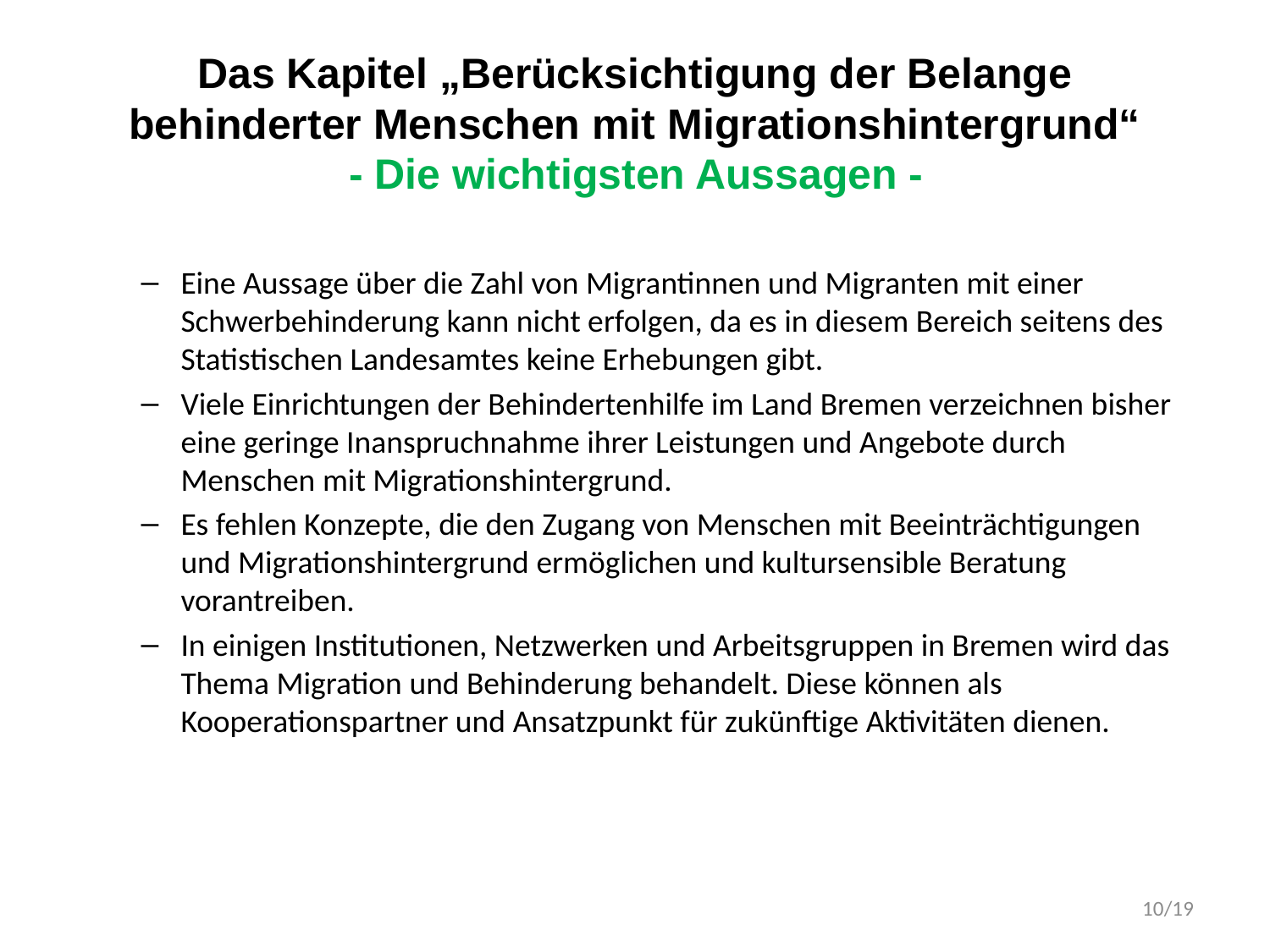

# Das Kapitel „Berücksichtigung der Belange behinderter Menschen mit Migrationshintergrund“
- Die wichtigsten Aussagen -
Eine Aussage über die Zahl von Migrantinnen und Migranten mit einer Schwerbehinderung kann nicht erfolgen, da es in diesem Bereich seitens des Statistischen Landesamtes keine Erhebungen gibt.
Viele Einrichtungen der Behindertenhilfe im Land Bremen verzeichnen bisher eine geringe Inanspruchnahme ihrer Leistungen und Angebote durch Menschen mit Migrationshintergrund.
Es fehlen Konzepte, die den Zugang von Menschen mit Beeinträchtigungen und Migrationshintergrund ermöglichen und kultursensible Beratung vorantreiben.
In einigen Institutionen, Netzwerken und Arbeitsgruppen in Bremen wird das Thema Migration und Behinderung behandelt. Diese können als Kooperationspartner und Ansatzpunkt für zukünftige Aktivitäten dienen.

10/19